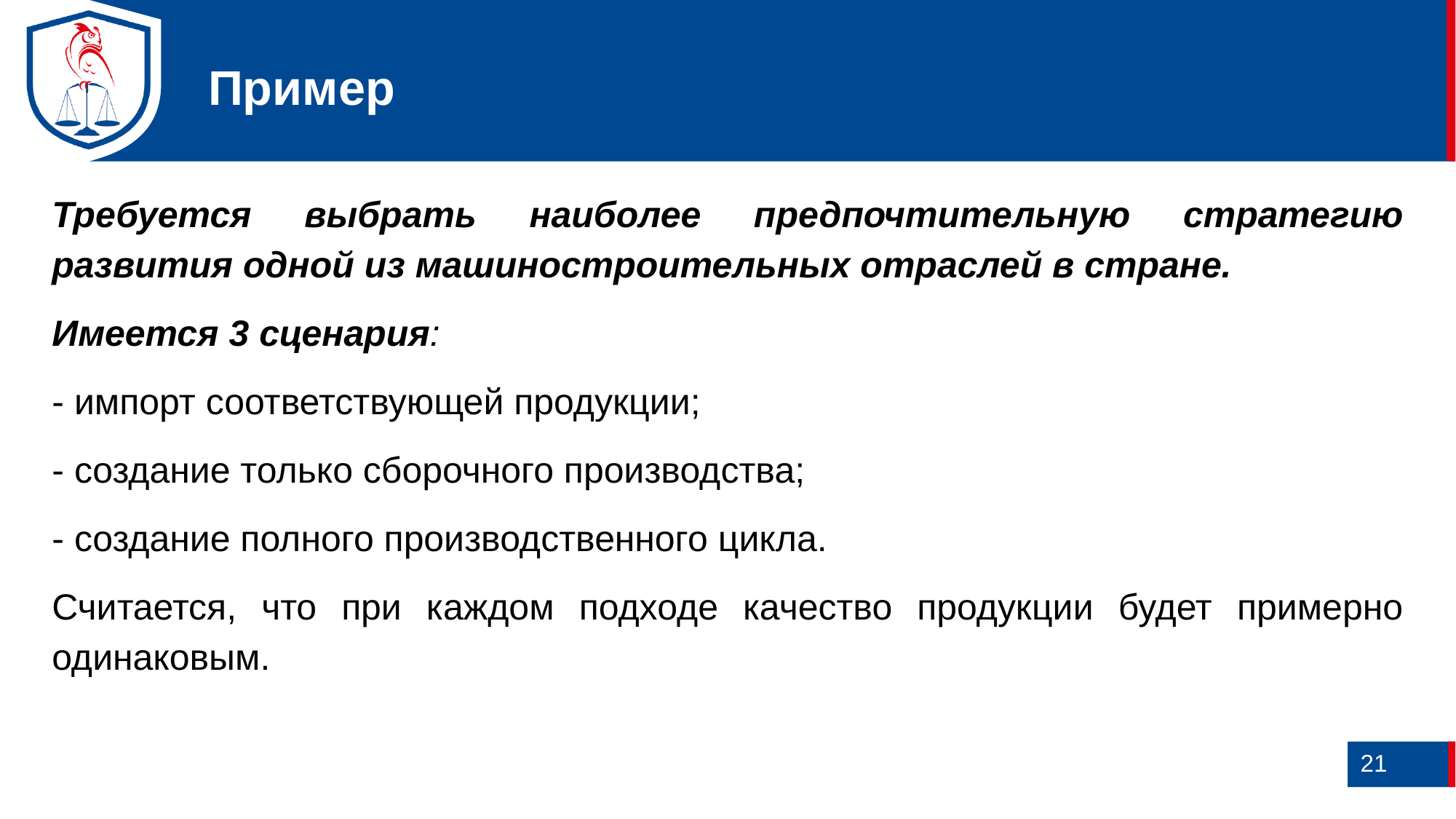

Пример
Требуется выбрать наиболее предпочтительную стратегию развития одной из машиностроительных отраслей в стране.
Имеется 3 сценария:
- импорт соответствующей продукции;
- создание только сборочного производства;
- создание полного производственного цикла.
Считается, что при каждом подходе качество продукции будет примерно одинаковым.
21